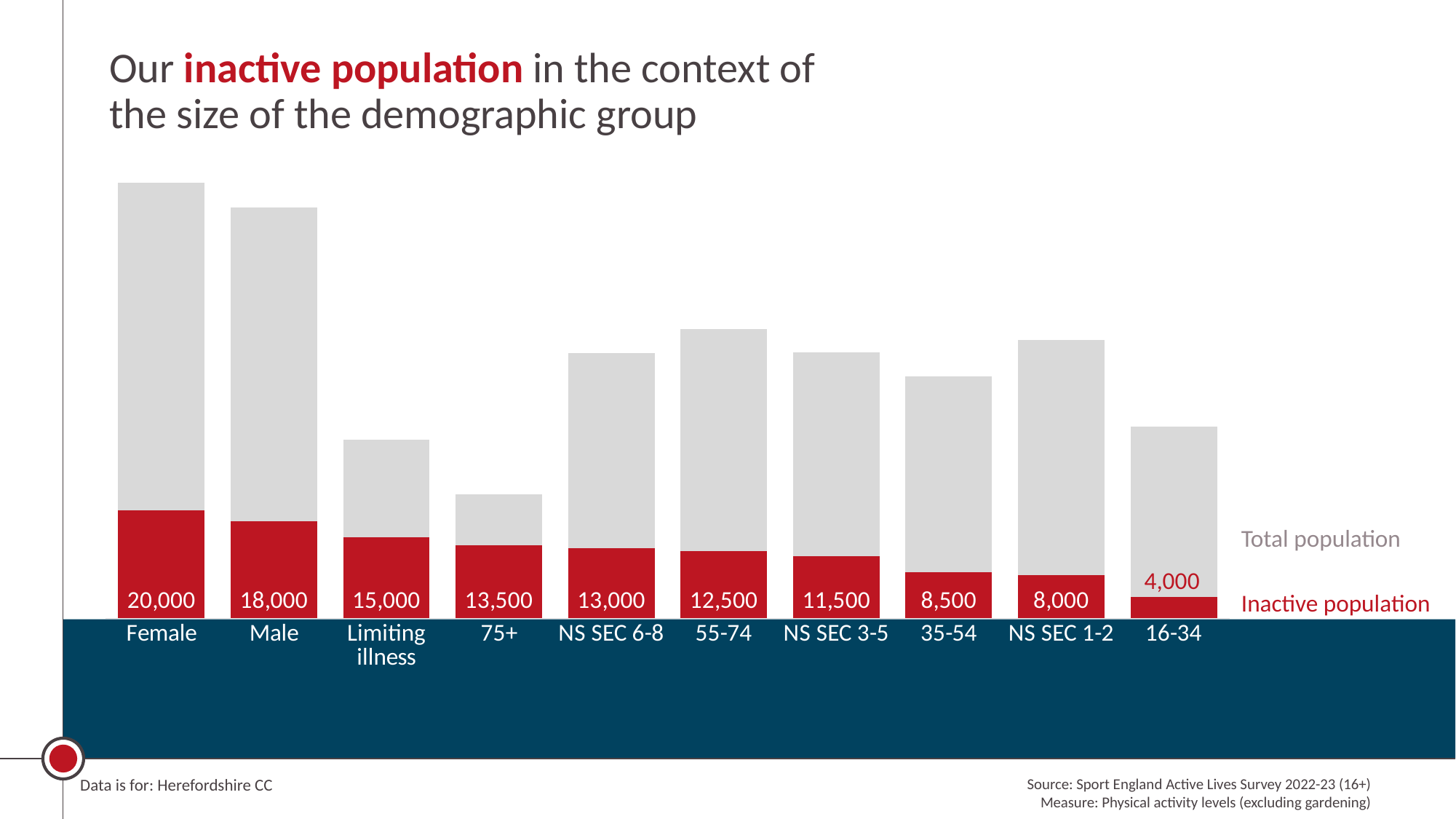

### Chart

| Category | Inactive population | Total population |
|---|---|---|
| Female | 20000.0 | 60856.0 |
| Male | 18000.0 | 58269.0 |
| Limiting illness | 15000.0 | 18098.0 |
| 75+ | 13500.0 | 9477.0 |
| NS SEC 6-8 | 13000.0 | 36160.0 |
| 55-74 | 12500.0 | 41196.0 |
| NS SEC 3-5 | 11500.0 | 37840.0 |
| 35-54 | 8500.0 | 36402.0 |
| NS SEC 1-2 | 8000.0 | 43686.0 |
| 16-34 | 4000.0 | 31550.0 |